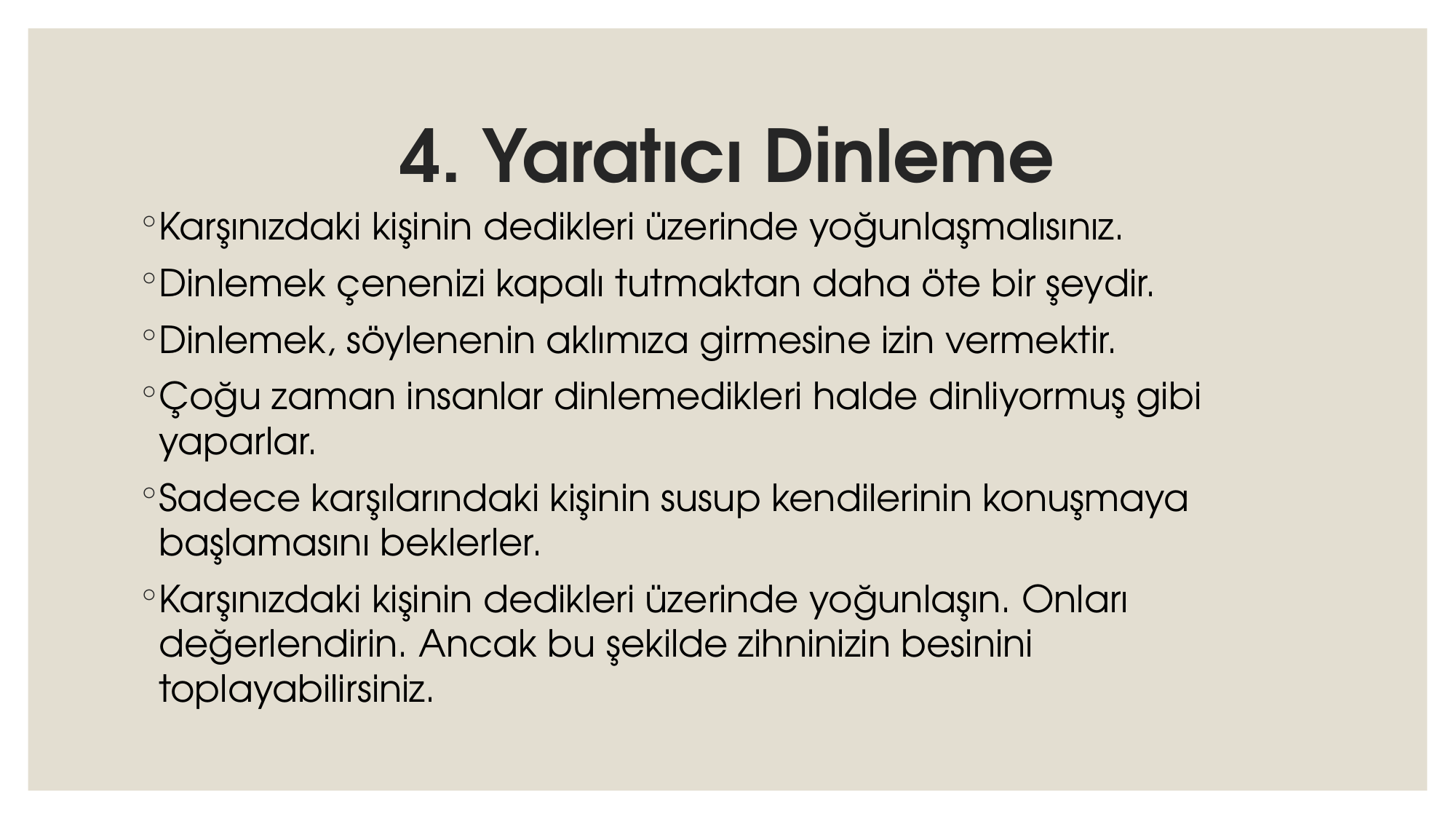

# 4. Yaratıcı Dinleme
Karşınızdaki kişinin dedikleri üzerinde yoğunlaşmalısınız.
Dinlemek çenenizi kapalı tutmaktan daha öte bir şeydir.
Dinlemek, söylenenin aklımıza girmesine izin vermektir.
Çoğu zaman insanlar dinlemedikleri halde dinliyormuş gibi yaparlar.
Sadece karşılarındaki kişinin susup kendilerinin konuşmaya başlamasını beklerler.
Karşınızdaki kişinin dedikleri üzerinde yoğunlaşın. Onları değerlendirin. Ancak bu şekilde zihninizin besinini toplayabilirsiniz.